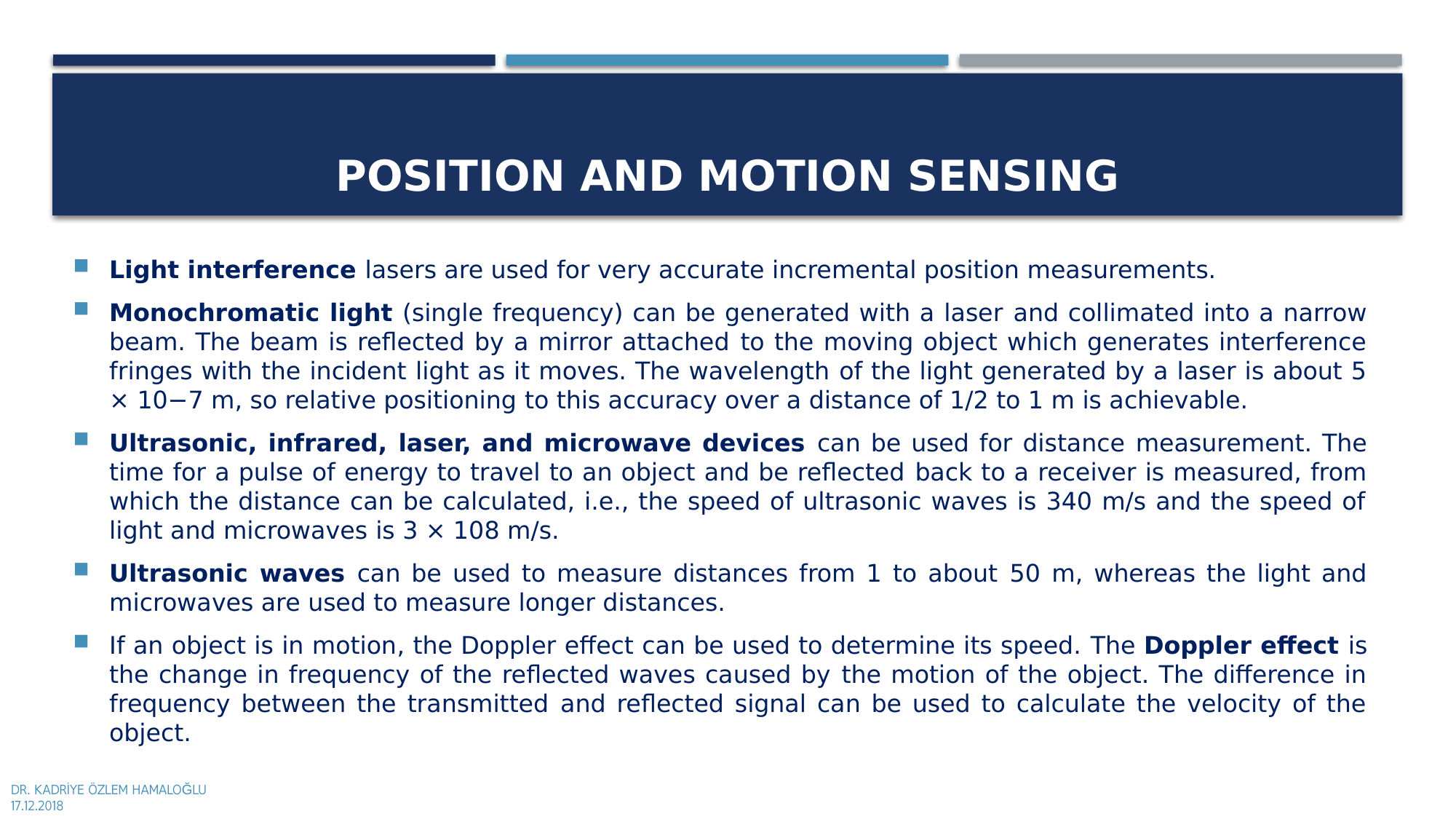

# PosItIon and MotIon SensIng
Light interference lasers are used for very accurate incremental position measurements.
Monochromatic light (single frequency) can be generated with a laser and collimated into a narrow beam. The beam is reflected by a mirror attached to the moving object which generates interference fringes with the incident light as it moves. The wavelength of the light generated by a laser is about 5 × 10−7 m, so relative positioning to this accuracy over a distance of 1/2 to 1 m is achievable.
Ultrasonic, infrared, laser, and microwave devices can be used for distance measurement. The time for a pulse of energy to travel to an object and be reflected back to a receiver is measured, from which the distance can be calculated, i.e., the speed of ultrasonic waves is 340 m/s and the speed of light and microwaves is 3 × 108 m/s.
Ultrasonic waves can be used to measure distances from 1 to about 50 m, whereas the light and microwaves are used to measure longer distances.
If an object is in motion, the Doppler effect can be used to determine its speed. The Doppler effect is the change in frequency of the reflected waves caused by the motion of the object. The difference in frequency between the transmitted and reflected signal can be used to calculate the velocity of the object.

DR. KADRİYE ÖZLEM HAMALOĞLU
17.12.2018